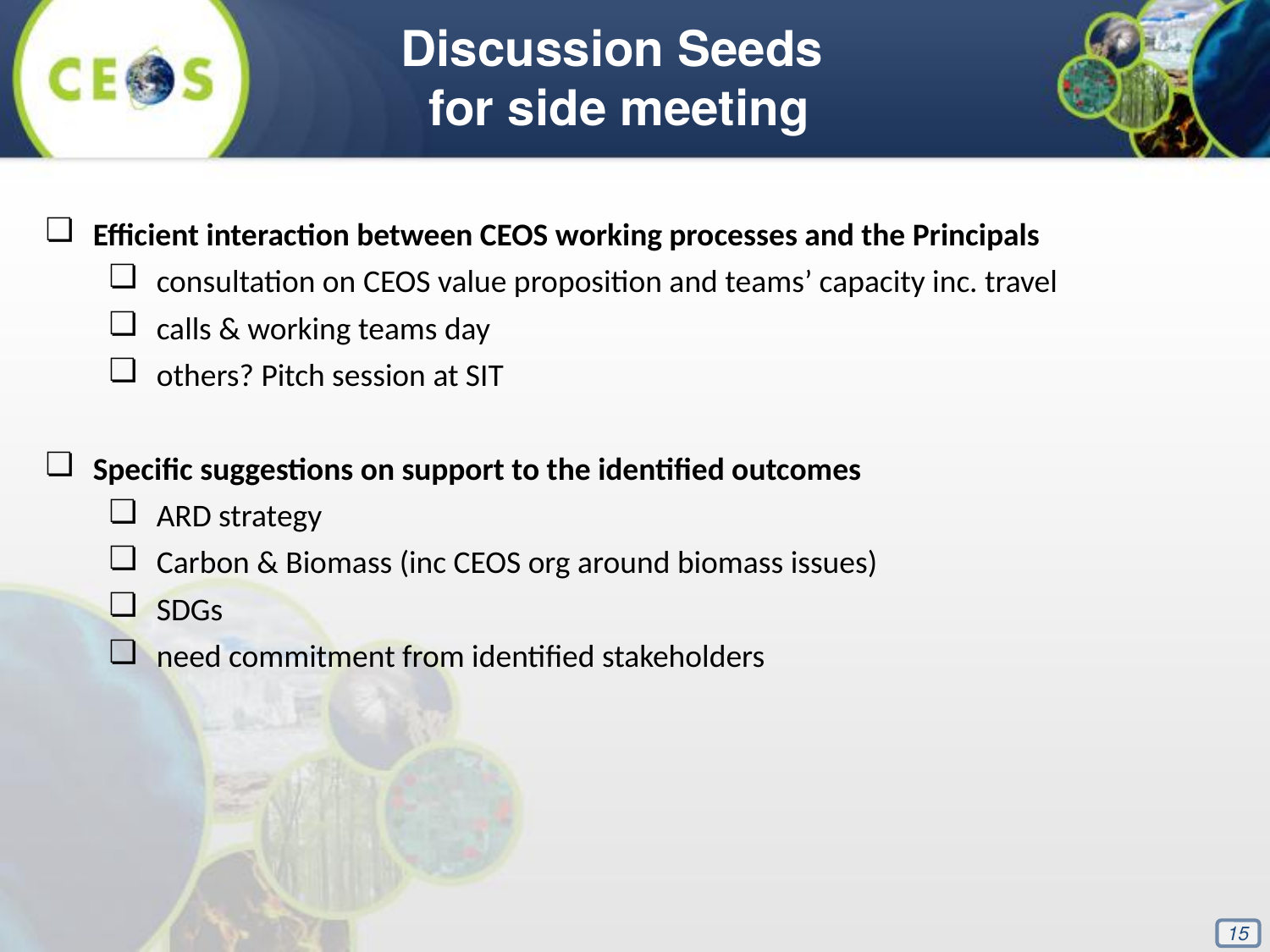

Discussion Seeds
for side meeting
Efficient interaction between CEOS working processes and the Principals
consultation on CEOS value proposition and teams’ capacity inc. travel
calls & working teams day
others? Pitch session at SIT

Specific suggestions on support to the identified outcomes
ARD strategy
Carbon & Biomass (inc CEOS org around biomass issues)
SDGs
need commitment from identified stakeholders

15